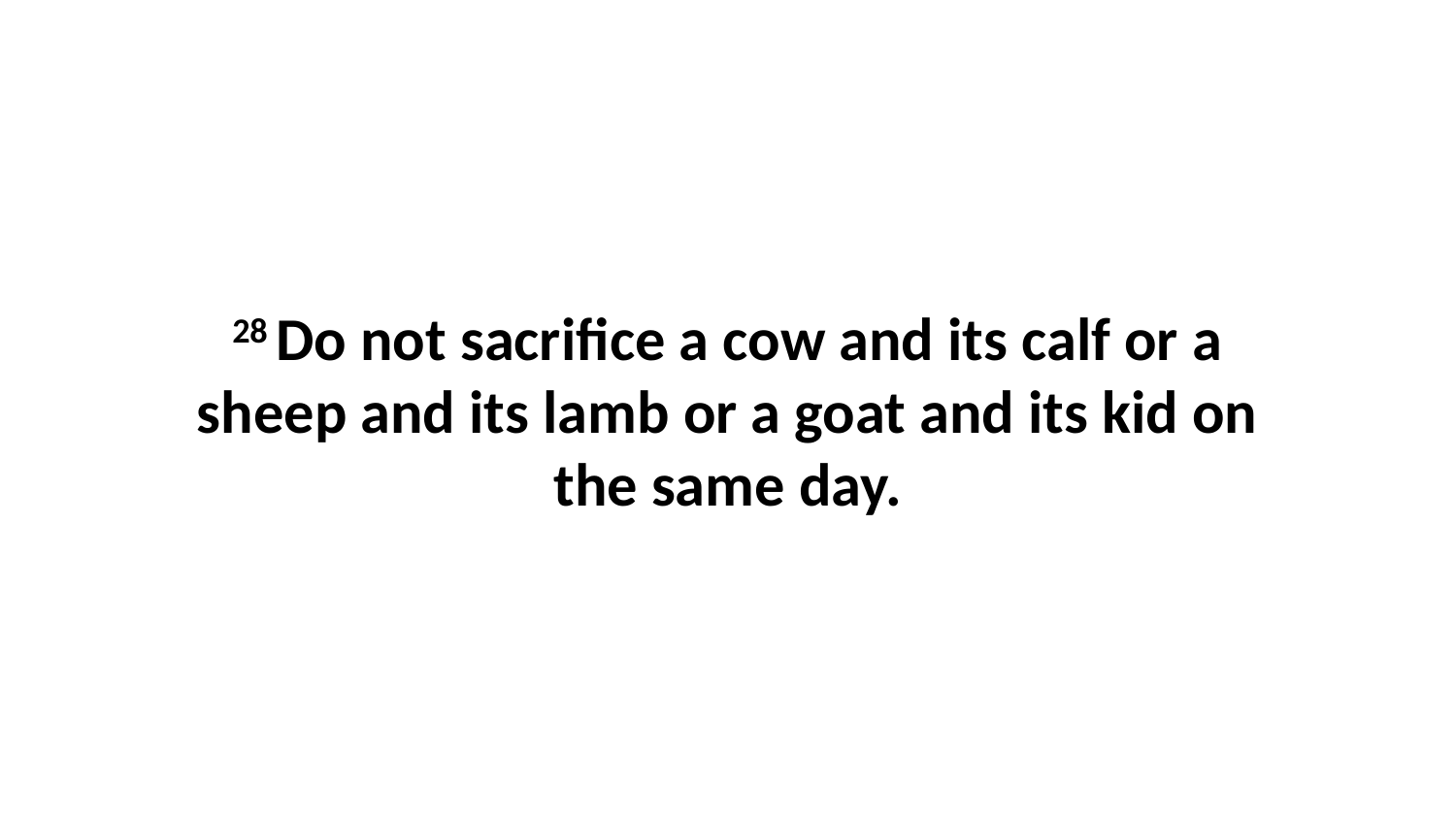

28 Do not sacrifice a cow and its calf or a sheep and its lamb or a goat and its kid on the same day.